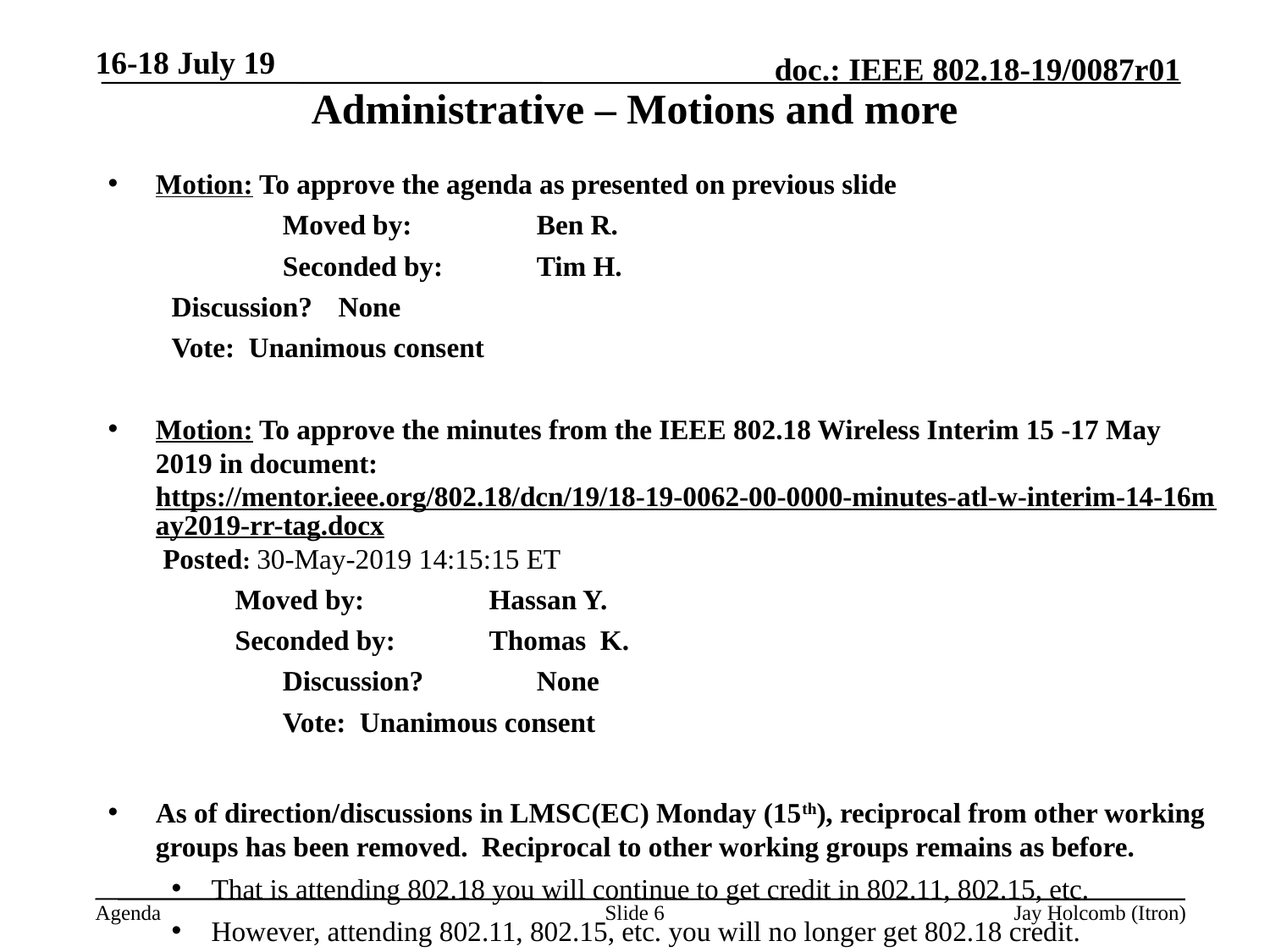

16-18 July 19
# Administrative – Motions and more

Motion: To approve the agenda as presented on previous slide
		Moved by:  	Ben R.
		Seconded by:	Tim H.
Discussion?  	None
Vote:  Unanimous consent

Motion: To approve the minutes from the IEEE 802.18 Wireless Interim 15 -17 May 2019 in document: https://mentor.ieee.org/802.18/dcn/19/18-19-0062-00-0000-minutes-atl-w-interim-14-16may2019-rr-tag.docx Posted: 30-May-2019 14:15:15 ET
	Moved by:  	Hassan Y.
	Seconded by:	Thomas  K.
		Discussion?  	None
		Vote:  Unanimous consent

As of direction/discussions in LMSC(EC) Monday (15th), reciprocal from other working groups has been removed.  Reciprocal to other working groups remains as before.
That is attending 802.18 you will continue to get credit in 802.11, 802.15, etc.
However, attending 802.11, 802.15, etc. you will no longer get 802.18 credit.

Slide 6
Jay Holcomb (Itron)